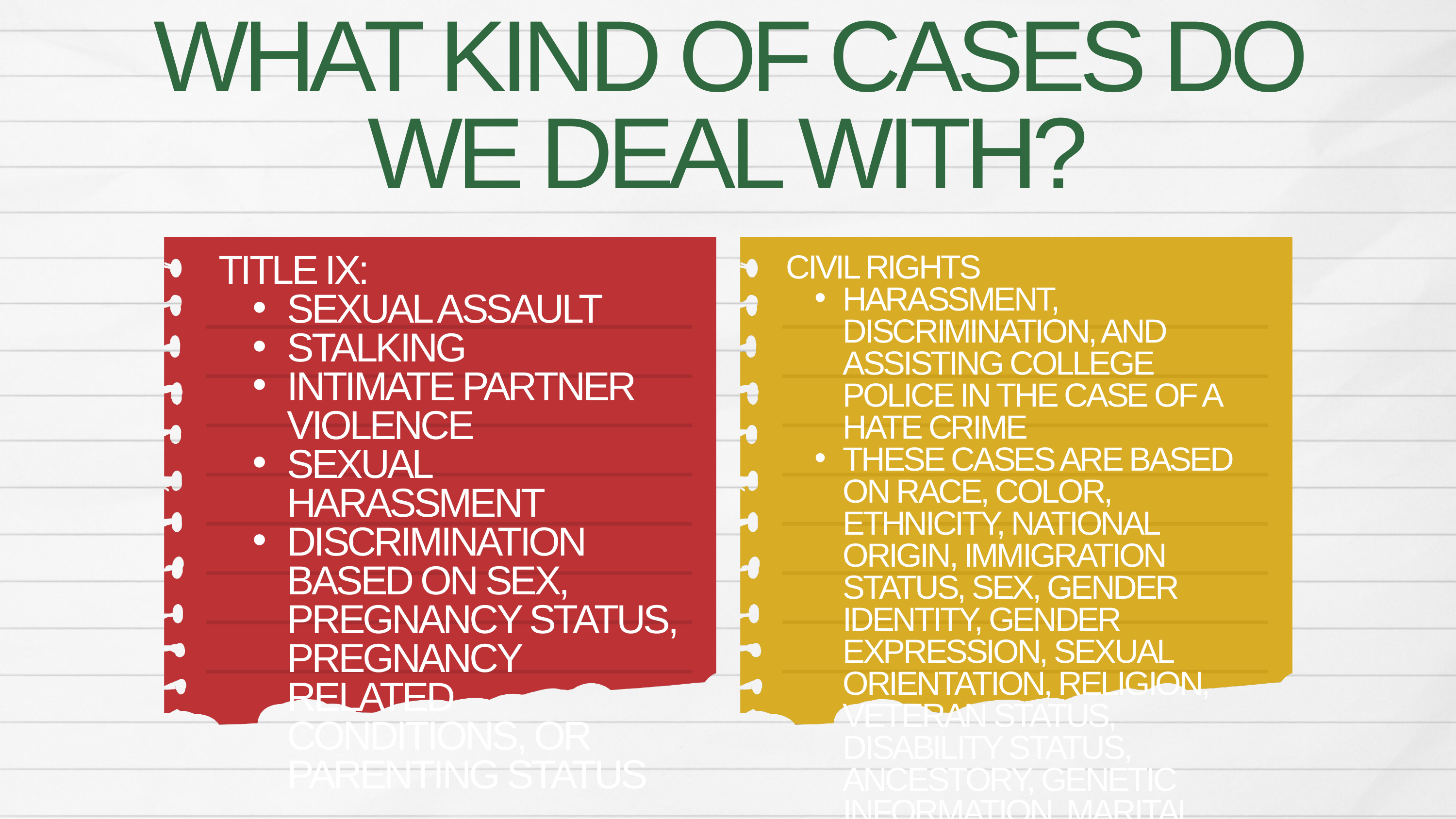

WHAT KIND OF CASES DO WE DEAL WITH?

CIVIL RIGHTS
HARASSMENT, DISCRIMINATION, AND ASSISTING COLLEGE POLICE IN THE CASE OF A HATE CRIME
THESE CASES ARE BASED ON RACE, COLOR, ETHNICITY, NATIONAL ORIGIN, IMMIGRATION STATUS, SEX, GENDER IDENTITY, GENDER EXPRESSION, SEXUAL ORIENTATION, RELIGION, VETERAN STATUS, DISABILITY STATUS, ANCESTORY, GENETIC INFORMATION, MARITAL STATUS, MEDICAL AND HEALTH CONDITIONS OR OTHERS
TITLE IX:
SEXUAL ASSAULT
STALKING
INTIMATE PARTNER VIOLENCE
SEXUAL HARASSMENT
DISCRIMINATION BASED ON SEX, PREGNANCY STATUS, PREGNANCY RELATED CONDITIONS, OR PARENTING STATUS